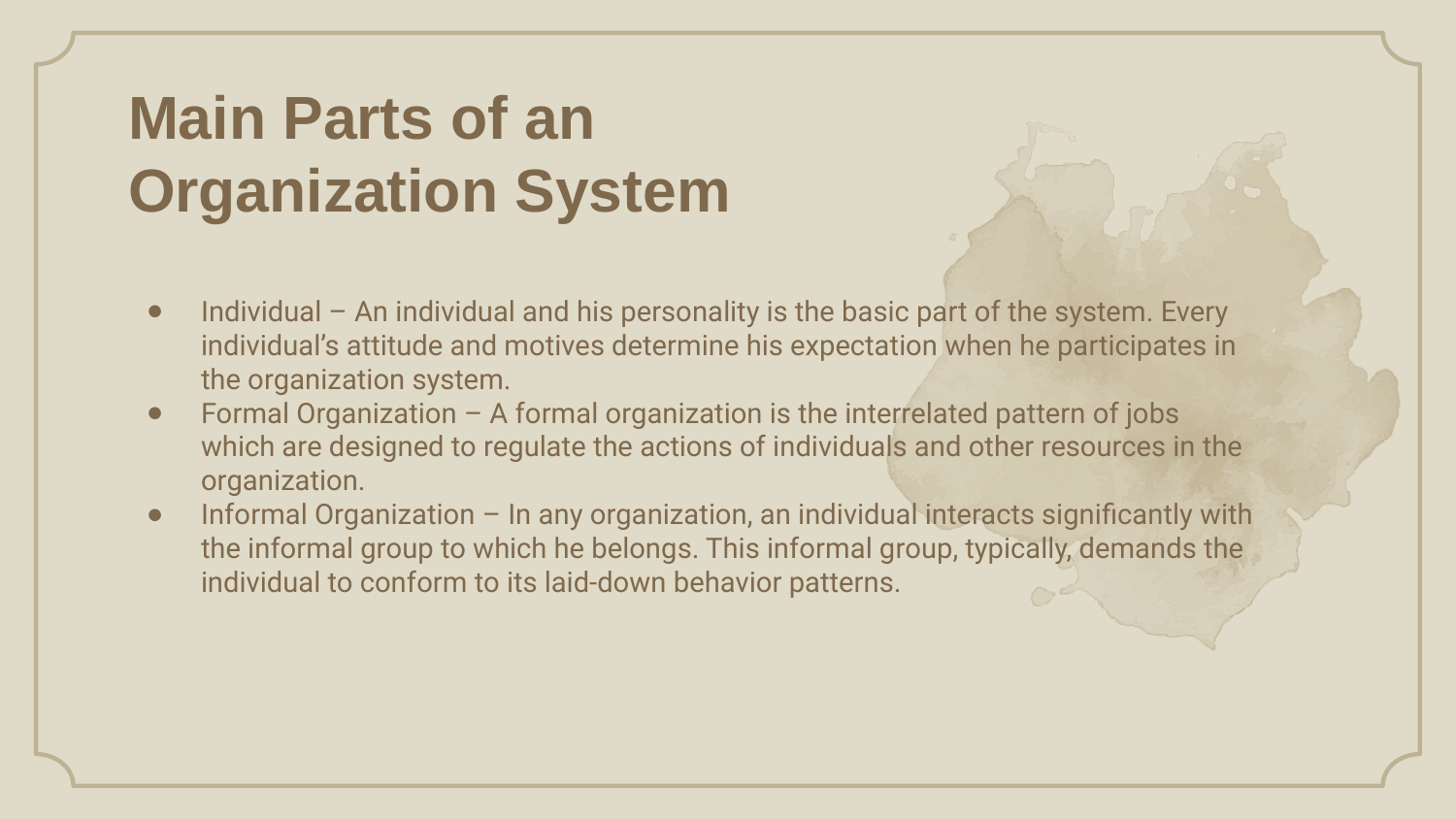

Main Parts of an Organization System
Individual – An individual and his personality is the basic part of the system. Every individual’s attitude and motives determine his expectation when he participates in the organization system.
Formal Organization – A formal organization is the interrelated pattern of jobs which are designed to regulate the actions of individuals and other resources in the organization.
Informal Organization – In any organization, an individual interacts significantly with the informal group to which he belongs. This informal group, typically, demands the individual to conform to its laid-down behavior patterns.

#